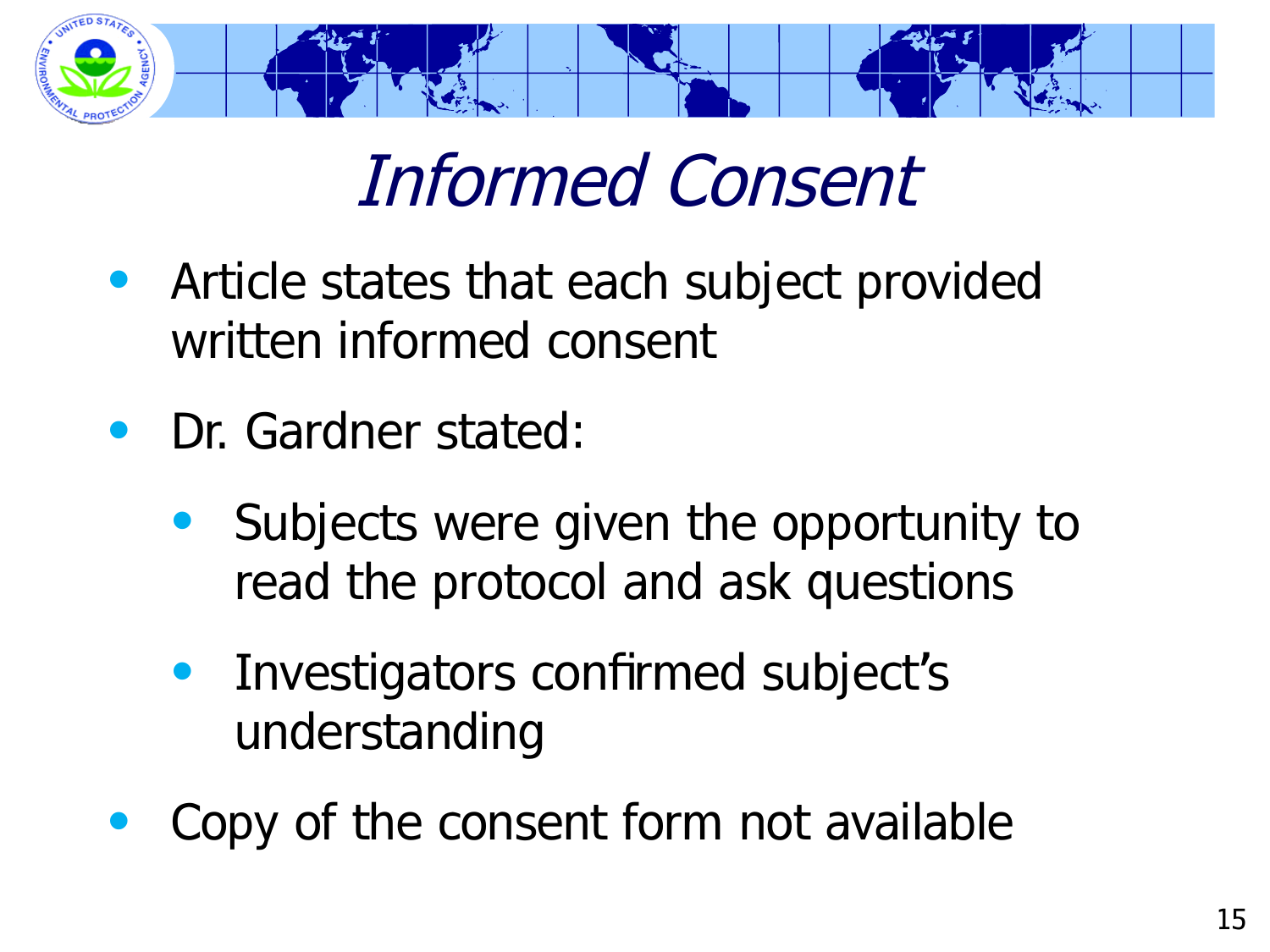

# Informed Consent
Article states that each subject provided written informed consent
Dr. Gardner stated:
Subjects were given the opportunity to read the protocol and ask questions
Investigators confirmed subject’s understanding
Copy of the consent form not available
15